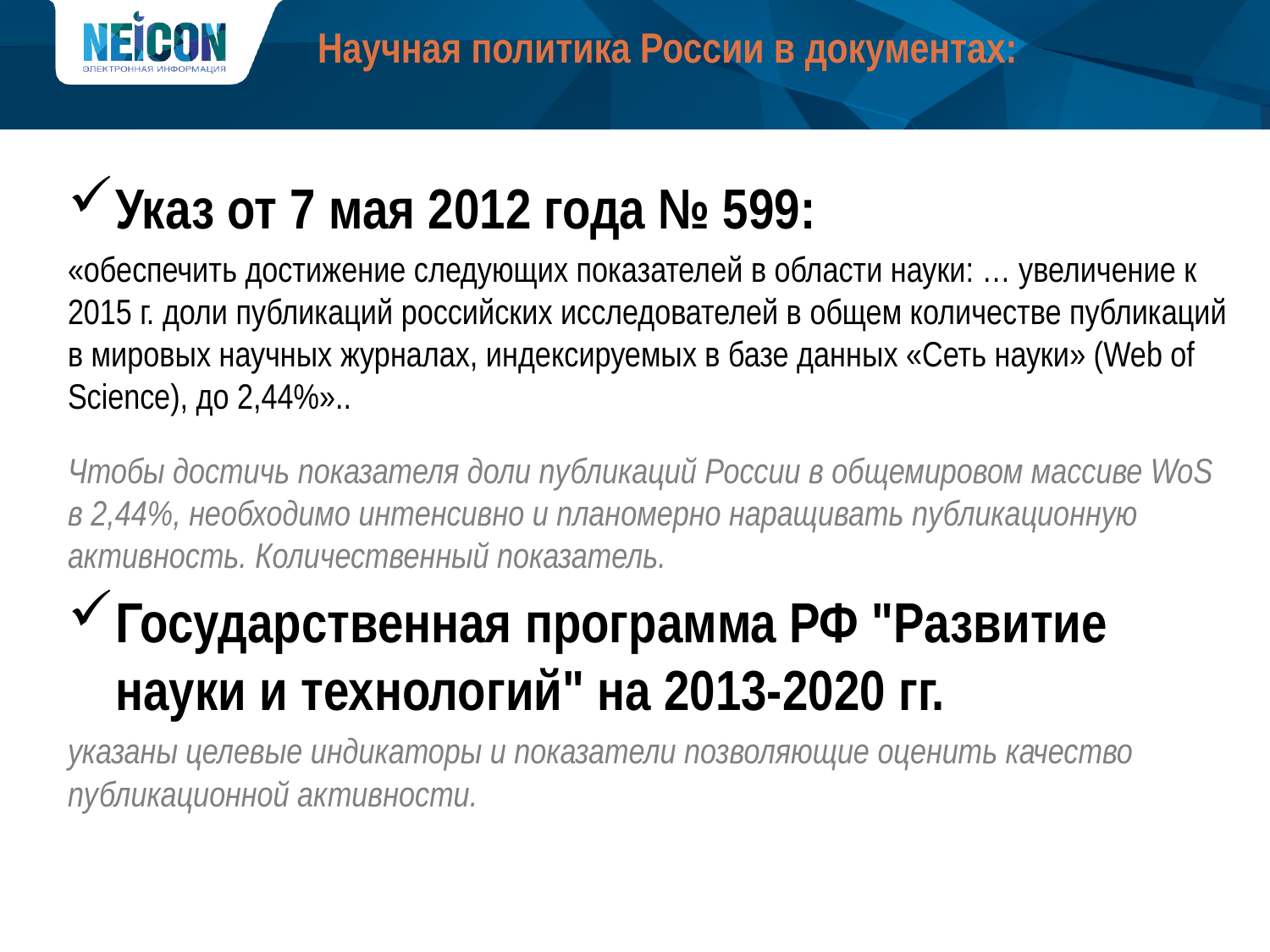

# Научная политика России в документах:
Указ от 7 мая 2012 года № 599:
«обеспечить достижение следующих показателей в области науки: … увеличение к 2015 г. доли публикаций российских исследователей в общем количестве публикаций в мировых научных журналах, индексируемых в базе данных «Сеть науки» (Web of Science), до 2,44%»..

Чтобы достичь показателя доли публикаций России в общемировом массиве WoS в 2,44%, необходимо интенсивно и планомерно наращивать публикационную активность. Количественный показатель.
Государственная программа РФ "Развитие науки и технологий" на 2013-2020 гг.
указаны целевые индикаторы и показатели позволяющие оценить качество публикационной активности.